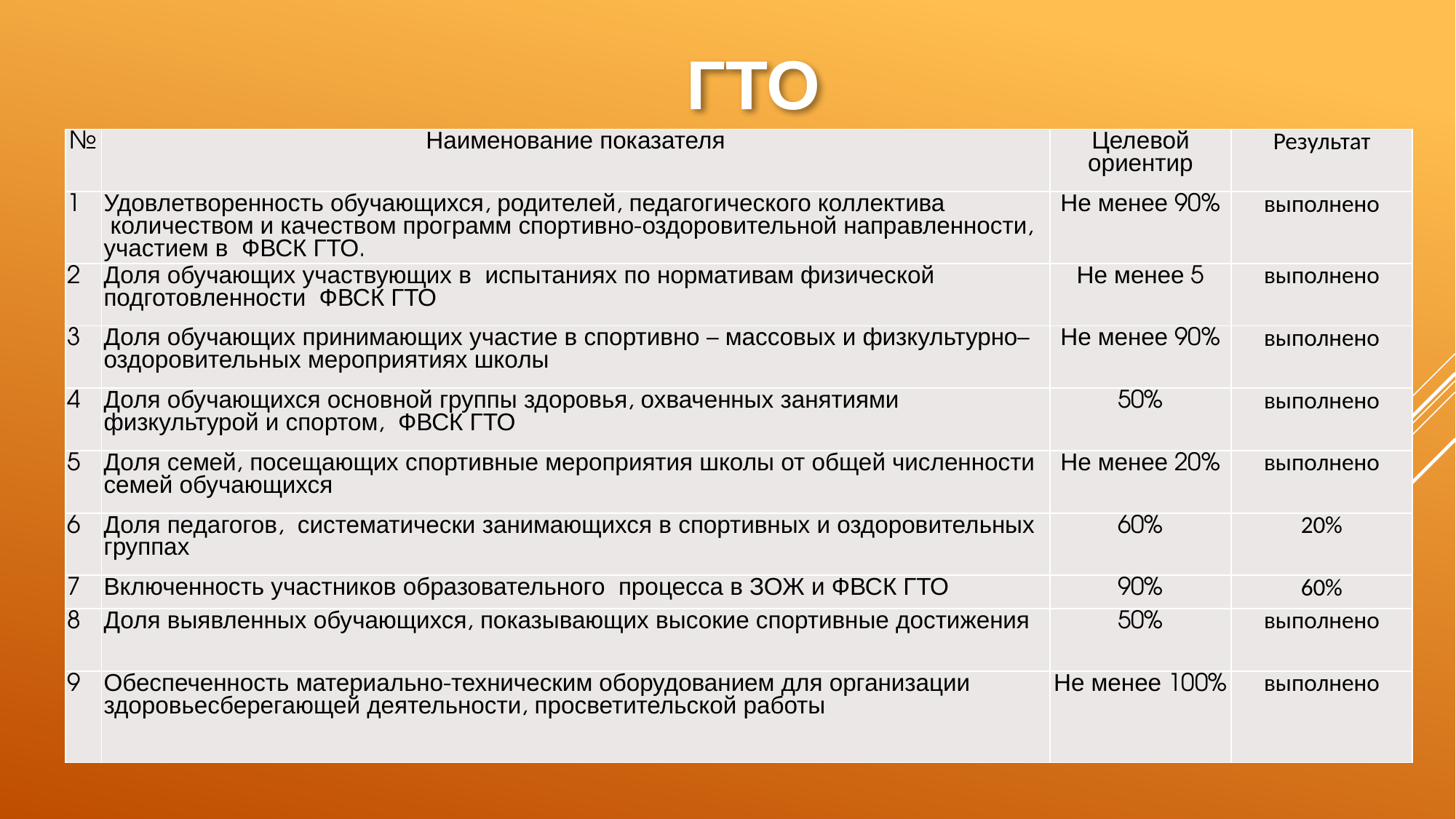

# ГТО

| № | Наименование показателя | Целевой ориентир | Результат |
| --- | --- | --- | --- |
| 1 | Удовлетворенность обучающихся, родителей, педагогического коллектива  количеством и качеством программ спортивно-оздоровительной направленности, участием в ФВСК ГТО. | Не менее 90% | выполнено |
| 2 | Доля обучающих участвующих в  испытаниях по нормативам физической подготовленности ФВСК ГТО | Не менее 5 | выполнено |
| 3 | Доля обучающих принимающих участие в спортивно – массовых и физкультурно–оздоровительных мероприятиях школы | Не менее 90% | выполнено |
| 4 | Доля обучающихся основной группы здоровья, охваченных занятиями физкультурой и спортом, ФВСК ГТО | 50% | выполнено |
| 5 | Доля семей, посещающих спортивные мероприятия школы от общей численности семей обучающихся | Не менее 20% | выполнено |
| 6 | Доля педагогов,  систематически занимающихся в спортивных и оздоровительных группах | 60% | 20% |
| 7 | Включенность участников образовательного  процесса в ЗОЖ и ФВСК ГТО | 90% | 60% |
| 8 | Доля выявленных обучающихся, показывающих высокие спортивные достижения | 50% | выполнено |
| 9 | Обеспеченность материально-техническим оборудованием для организации здоровьесберегающей деятельности, просветительской работы | Не менее 100% | выполнено |